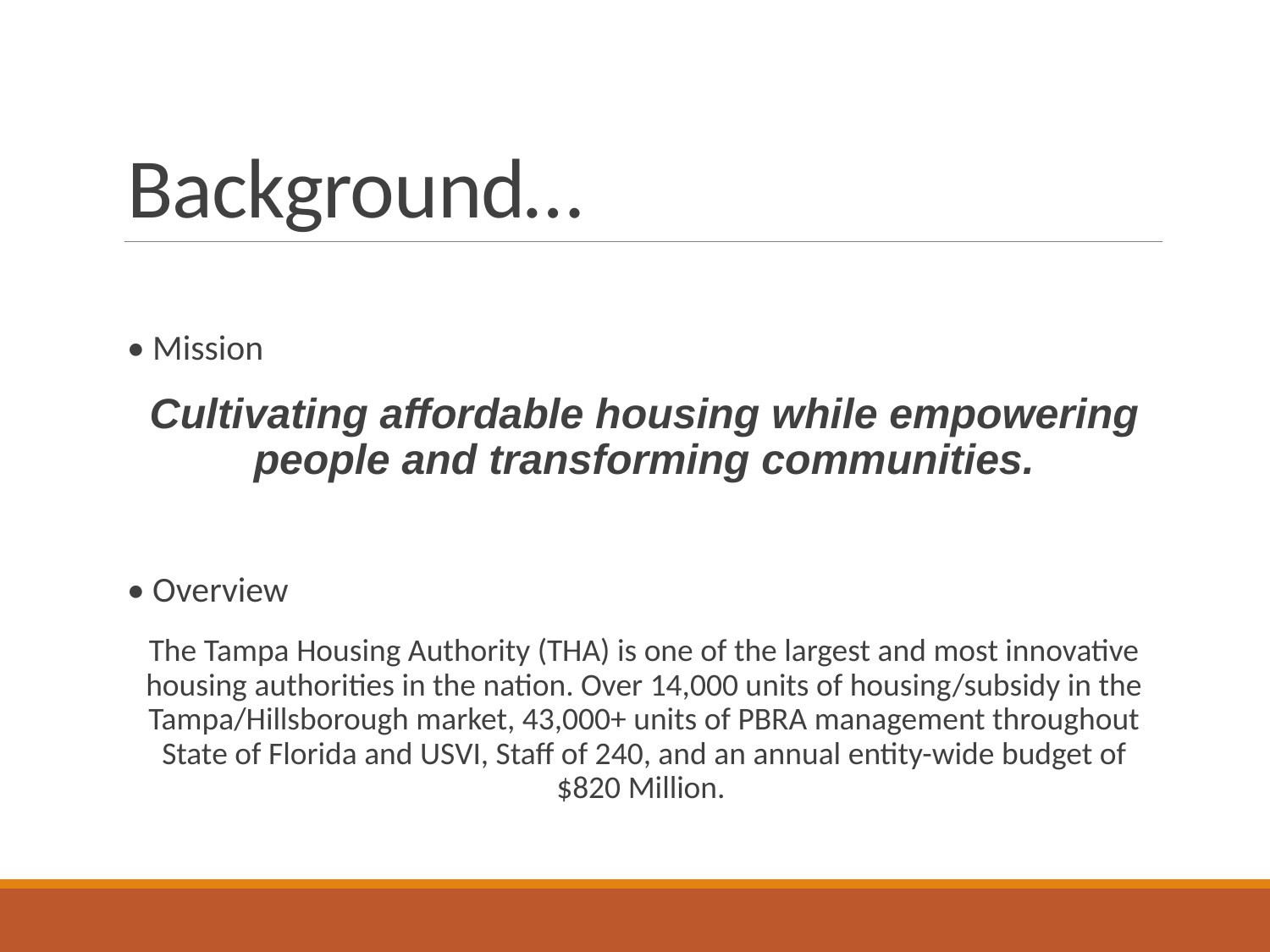

# Background…

• Mission
Cultivating affordable housing while empowering people and transforming communities.

• Overview
The Tampa Housing Authority (THA) is one of the largest and most innovative housing authorities in the nation. Over 14,000 units of housing/subsidy in the Tampa/Hillsborough market, 43,000+ units of PBRA management throughout State of Florida and USVI, Staff of 240, and an annual entity-wide budget of $820 Million.